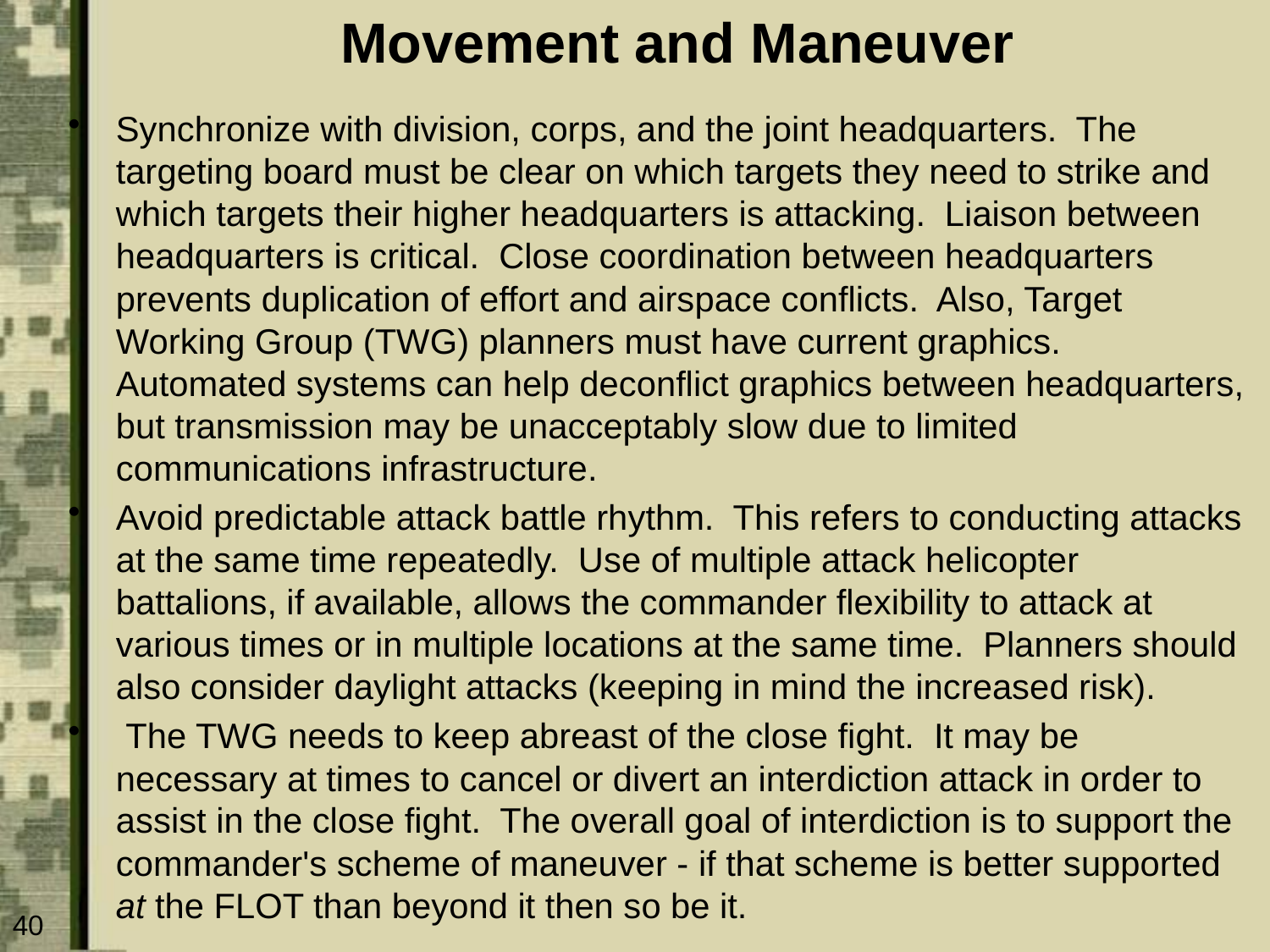

# Movement and Maneuver
Synchronize with division, corps, and the joint headquarters.  The targeting board must be clear on which targets they need to strike and which targets their higher headquarters is attacking.  Liaison between headquarters is critical.  Close coordination between headquarters prevents duplication of effort and airspace conflicts.  Also, Target Working Group (TWG) planners must have current graphics.  Automated systems can help deconflict graphics between headquarters, but transmission may be unacceptably slow due to limited communications infrastructure.
Avoid predictable attack battle rhythm.  This refers to conducting attacks at the same time repeatedly.  Use of multiple attack helicopter battalions, if available, allows the commander flexibility to attack at various times or in multiple locations at the same time.  Planners should also consider daylight attacks (keeping in mind the increased risk).
 The TWG needs to keep abreast of the close fight.  It may be necessary at times to cancel or divert an interdiction attack in order to assist in the close fight.  The overall goal of interdiction is to support the commander's scheme of maneuver - if that scheme is better supported at the FLOT than beyond it then so be it.
40